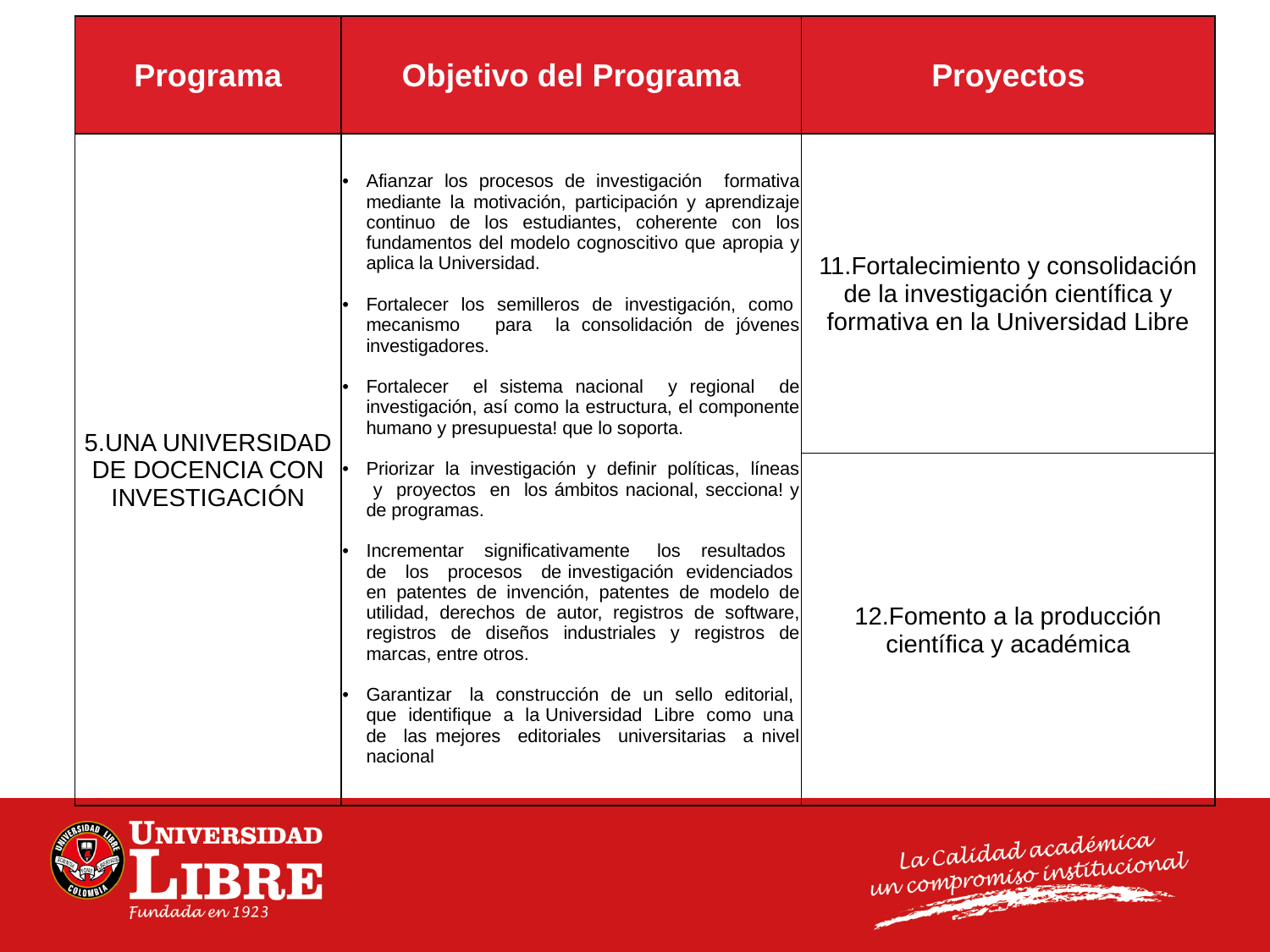

| Programa | Objetivo del Programa | Proyectos |
| --- | --- | --- |
| 5.UNA UNIVERSIDAD DE DOCENCIA CON INVESTIGACIÓN | Afianzar los procesos de investigación formativa mediante la motivación, participación y aprendizaje continuo de los estudiantes, coherente con los fundamentos del modelo cognoscitivo que apropia y aplica la Universidad. Fortalecer los semilleros de investigación, como mecanismo para la consolidación de jóvenes investigadores. Fortalecer el sistema nacional y regional de investigación, así como la estructura, el componente humano y presupuesta! que lo soporta. Priorizar la investigación y definir políticas, líneas y proyectos en los ámbitos nacional, secciona! y de programas. Incrementar significativamente los resultados de los procesos de investigación evidenciados en patentes de invención, patentes de modelo de utilidad, derechos de autor, registros de software, registros de diseños industriales y registros de marcas, entre otros. Garantizar la construcción de un sello editorial, que identifique a la Universidad Libre como una de las mejores editoriales universitarias a nivel nacional | 11.Fortalecimiento y consolidación de la investigación científica y formativa en la Universidad Libre |
|  |  | 12.Fomento a la producción científica y académica |